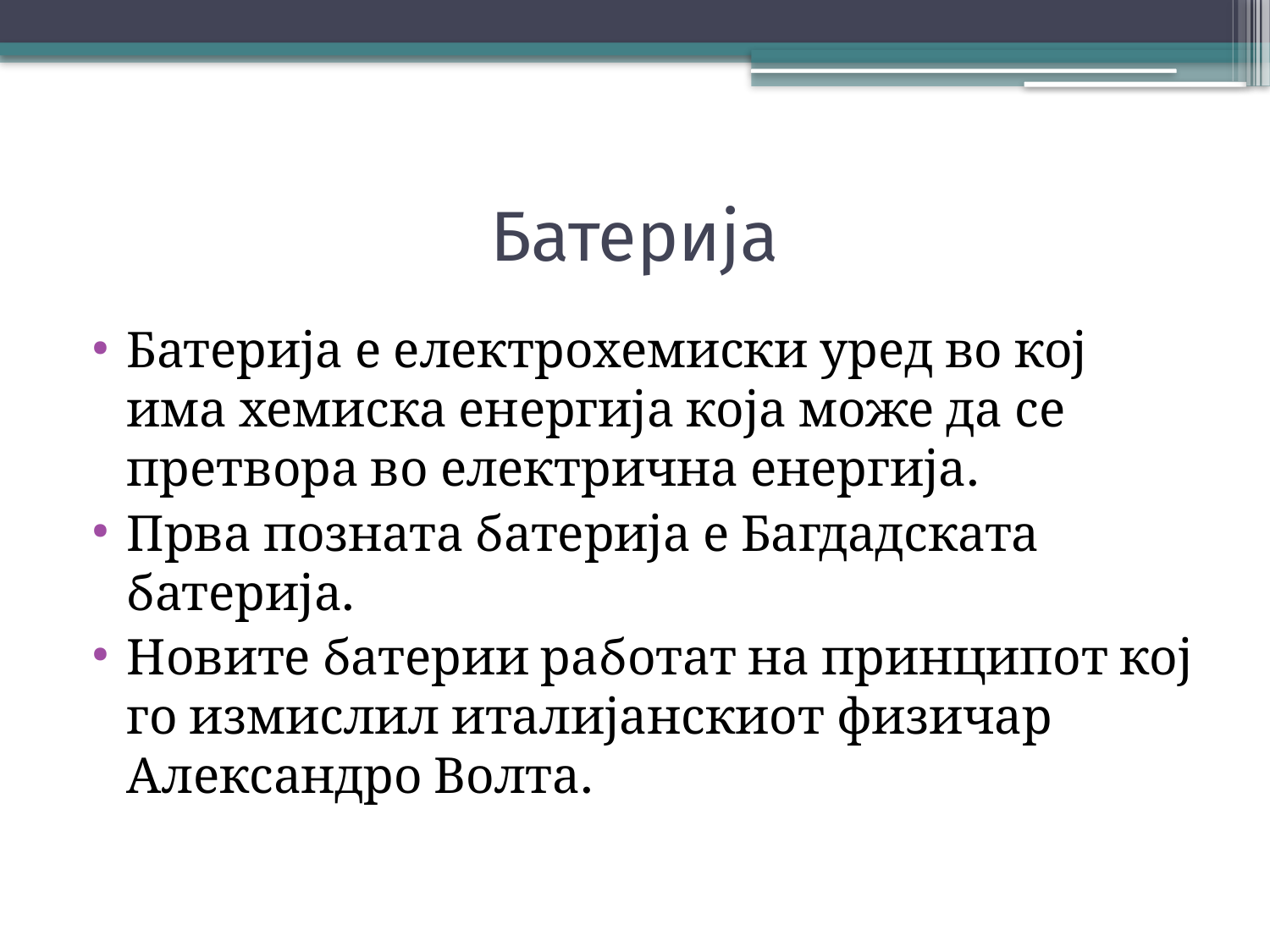

# Батерија
Батерија е електрохемиски уред во кој има хемиска енергија која може да се претвора во електрична енергија.
Прва позната батерија е Багдадската батерија.
Новите батерии работат на принципот кој го измислил италијанскиот физичар Александро Волта.